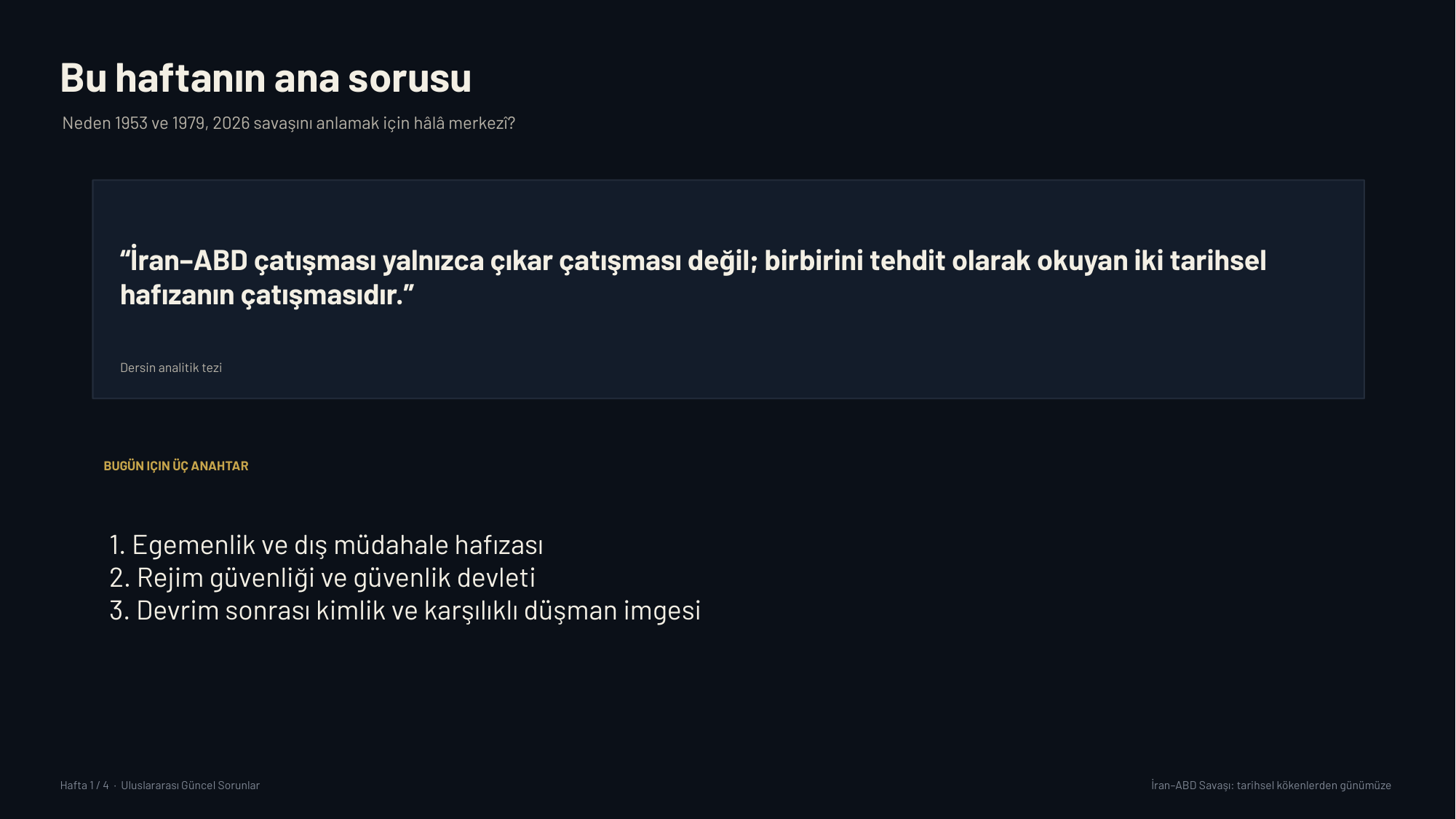

Bu haftanın ana sorusu
Neden 1953 ve 1979, 2026 savaşını anlamak için hâlâ merkezî?

“İran–ABD çatışması yalnızca çıkar çatışması değil; birbirini tehdit olarak okuyan iki tarihsel hafızanın çatışmasıdır.”
Dersin analitik tezi
BUGÜN IÇIN ÜÇ ANAHTAR
1. Egemenlik ve dış müdahale hafızası
2. Rejim güvenliği ve güvenlik devleti
3. Devrim sonrası kimlik ve karşılıklı düşman imgesi
Hafta 1 / 4  ·  Uluslararası Güncel Sorunlar
İran–ABD Savaşı: tarihsel kökenlerden günümüze